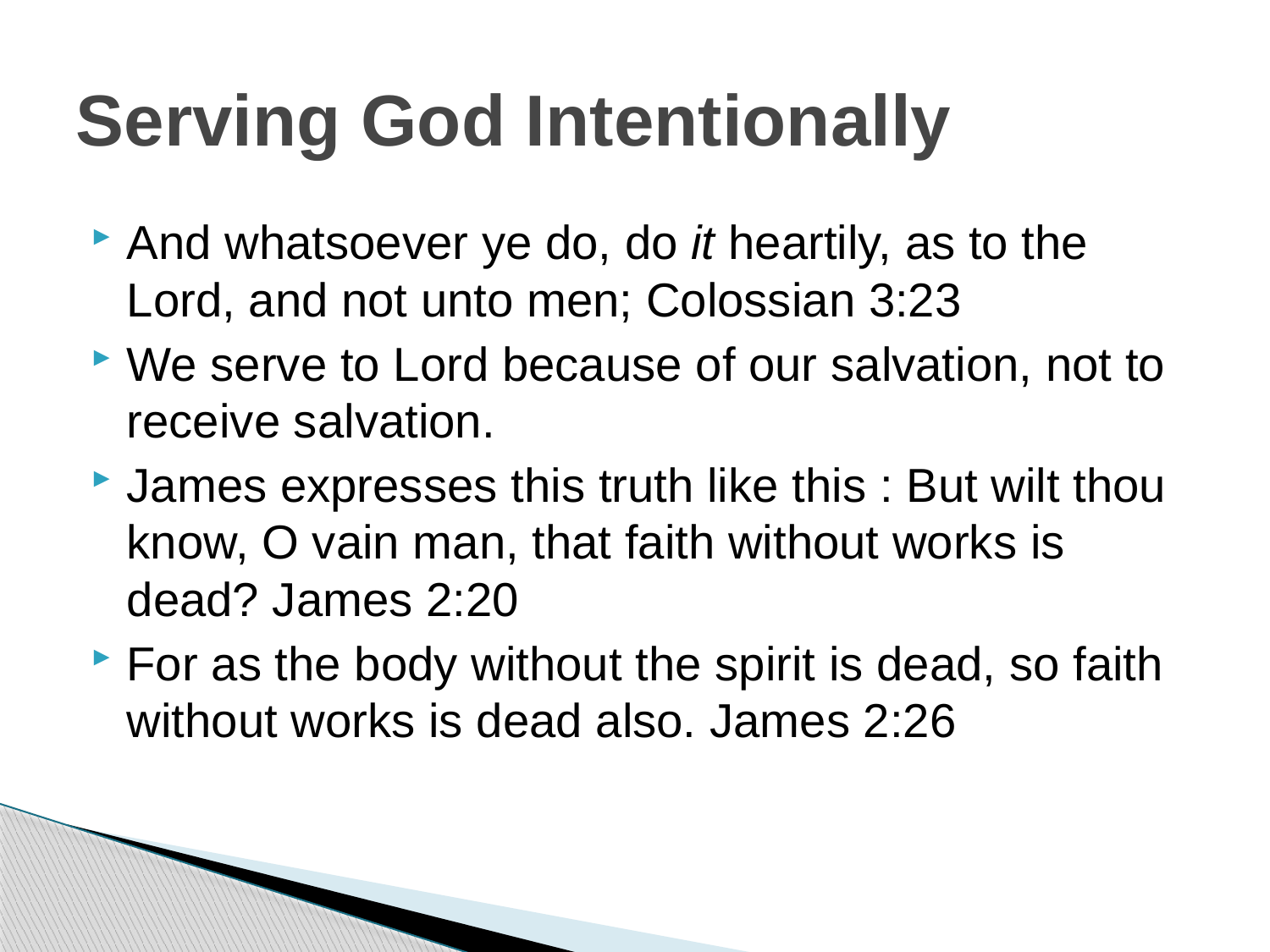

# Serving God Intentionally
And whatsoever ye do, do it heartily, as to the Lord, and not unto men; Colossian 3:23
We serve to Lord because of our salvation, not to receive salvation.
James expresses this truth like this : But wilt thou know, O vain man, that faith without works is dead? James 2:20
For as the body without the spirit is dead, so faith without works is dead also. James 2:26